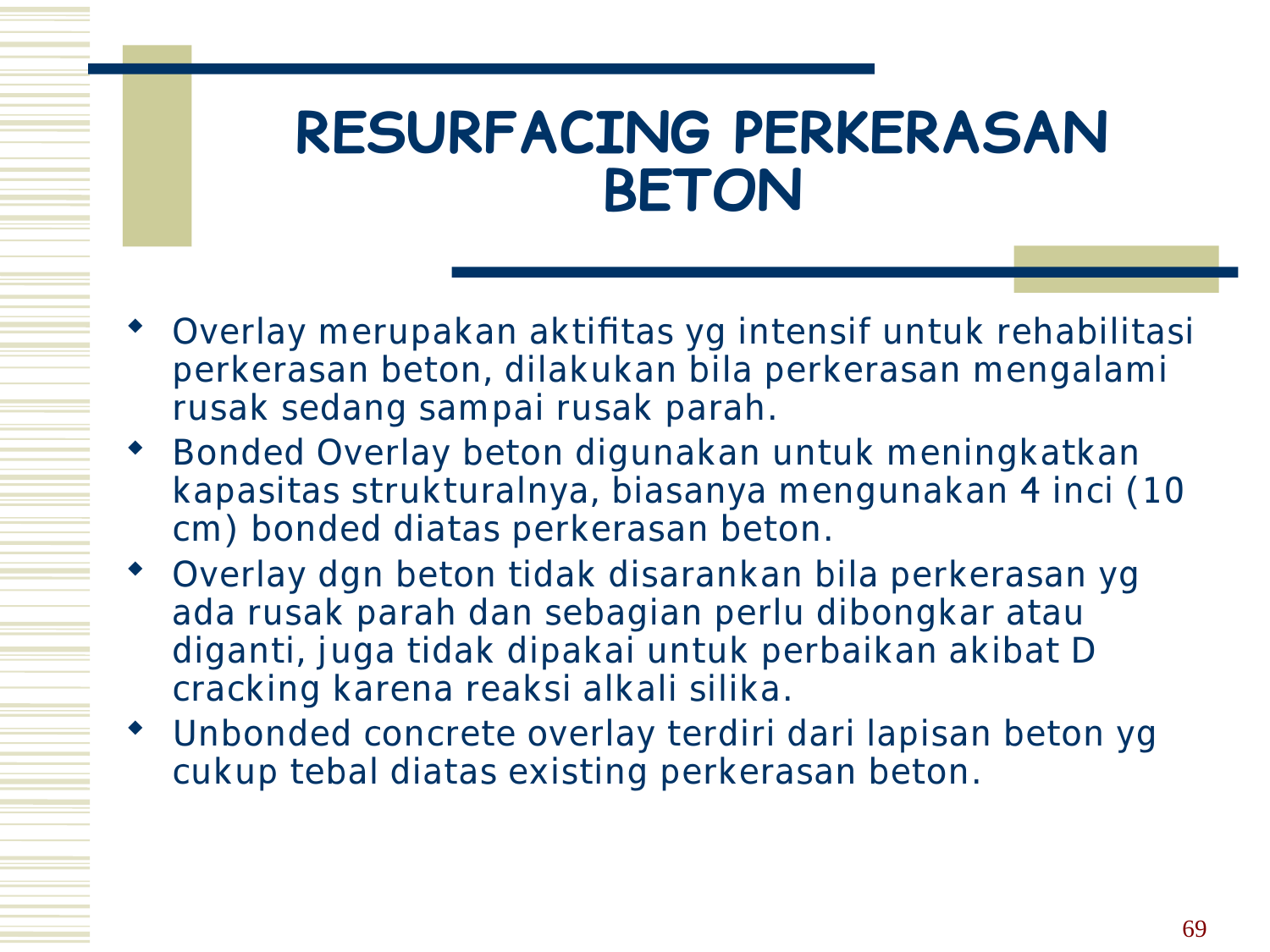

# RESURFACING PERKERASAN BETON
Overlay merupakan aktifitas yg intensif untuk rehabilitasi perkerasan beton, dilakukan bila perkerasan mengalami rusak sedang sampai rusak parah.
Bonded Overlay beton digunakan untuk meningkatkan kapasitas strukturalnya, biasanya mengunakan 4 inci (10 cm) bonded diatas perkerasan beton.
Overlay dgn beton tidak disarankan bila perkerasan yg ada rusak parah dan sebagian perlu dibongkar atau diganti, juga tidak dipakai untuk perbaikan akibat D cracking karena reaksi alkali silika.
Unbonded concrete overlay terdiri dari lapisan beton yg cukup tebal diatas existing perkerasan beton.
69